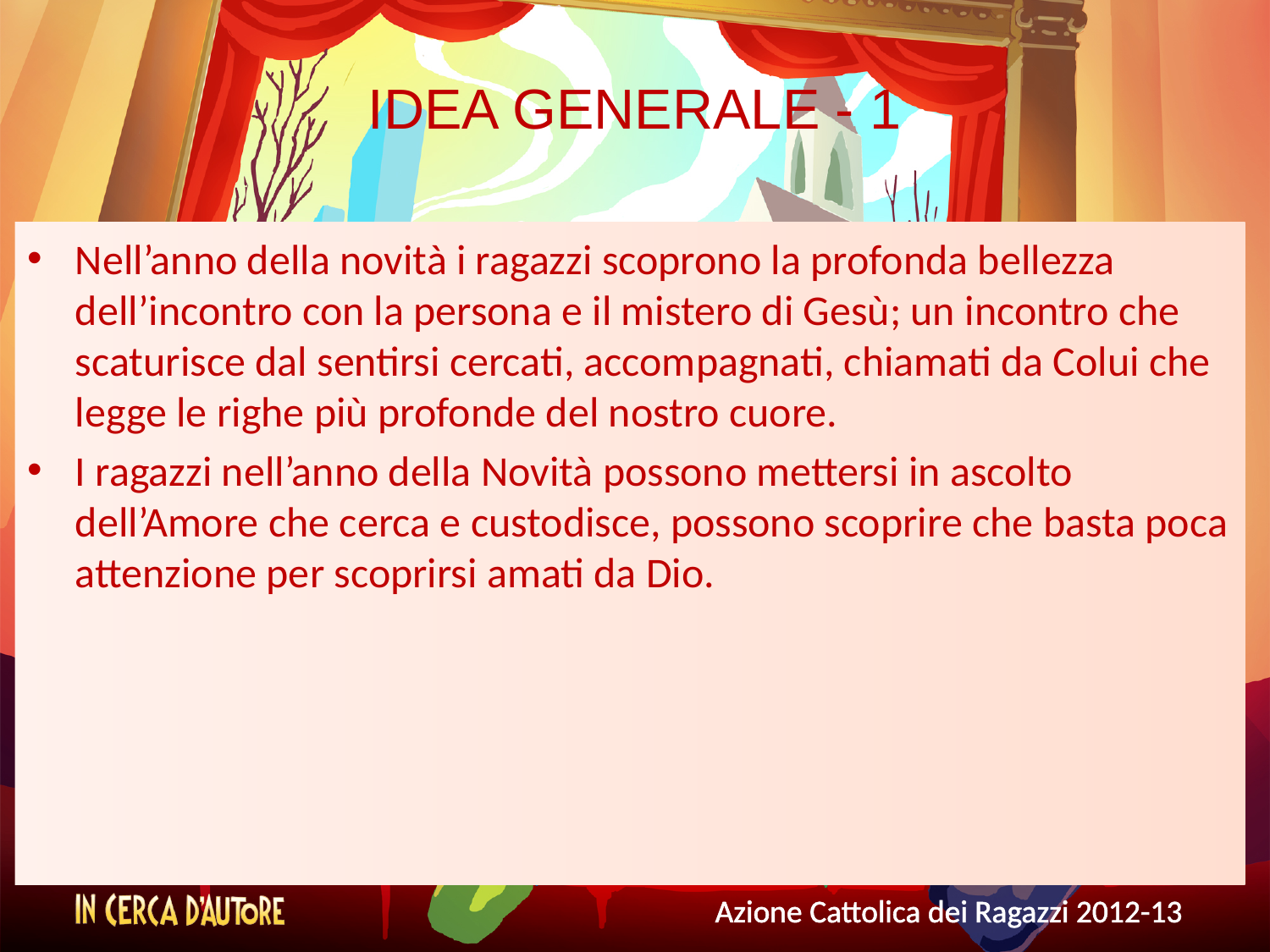

# IDEA GENERALE - 1
Nell’anno della novità i ragazzi scoprono la profonda bellezza dell’incontro con la persona e il mistero di Gesù; un incontro che scaturisce dal sentirsi cercati, accompagnati, chiamati da Colui che legge le righe più profonde del nostro cuore.
I ragazzi nell’anno della Novità possono mettersi in ascolto dell’Amore che cerca e custodisce, possono scoprire che basta poca attenzione per scoprirsi amati da Dio.